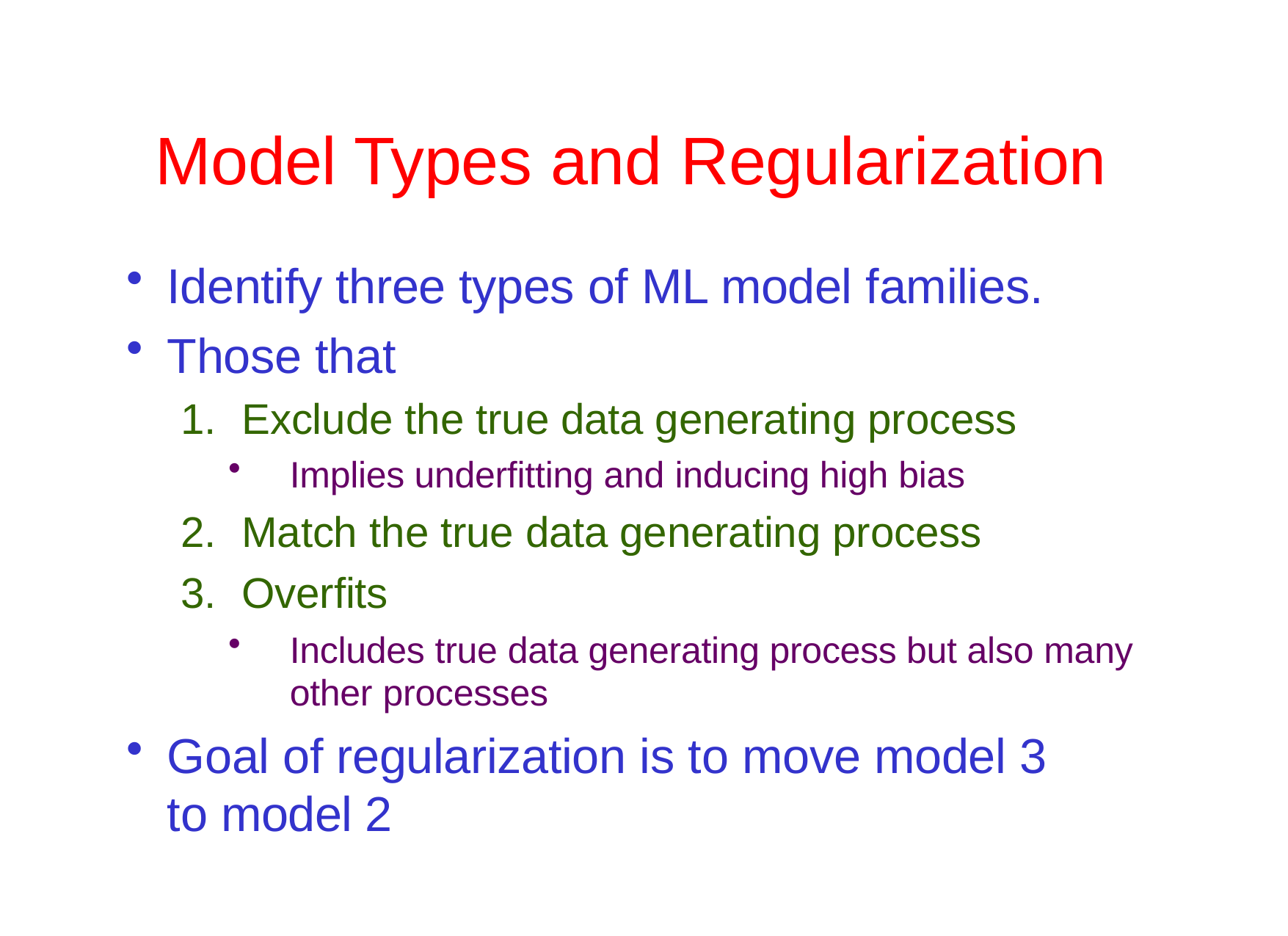

# Model Types and Regularization
Identify three types of ML model families.
Those that
Exclude the true data generating process
Implies underfitting and inducing high bias
Match the true data generating process
Overfits
Includes true data generating process but also many other processes
Goal of regularization is to move model 3 to model 2